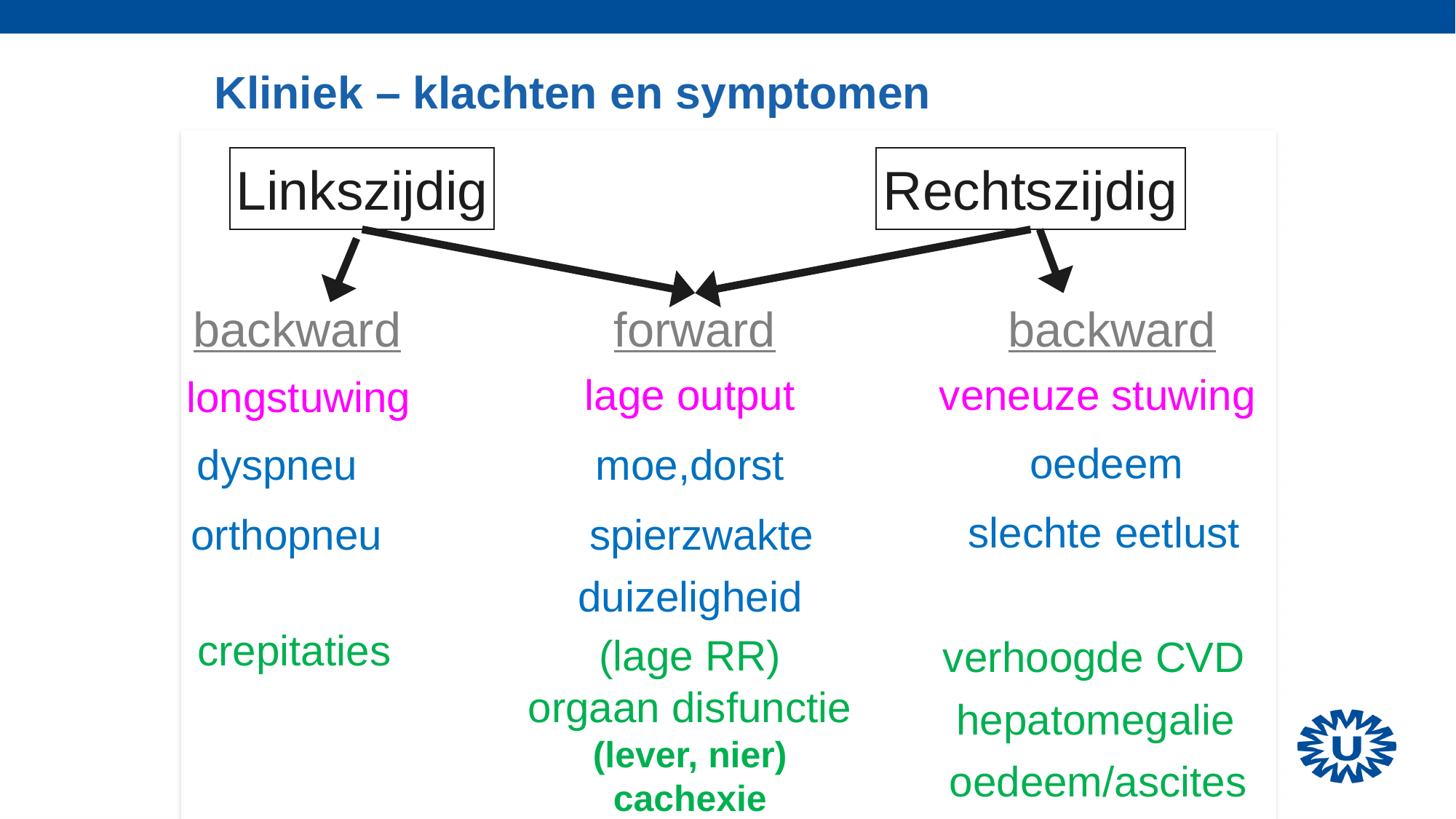

Kliniek – klachten en symptomen

Linkszijdig
Rechtszijdig
backward
forward
backward
veneuze stuwing
lage output
  longstuwing
oedeem
 dyspneu
moe,dorst
slechte eetlust
orthopneu
   spierzwakte
duizeligheid
    crepitaties
(lage RR)
verhoogde CVD
orgaan disfunctie
(lever, nier)
cachexie
hepatomegalie
oedeem/ascites